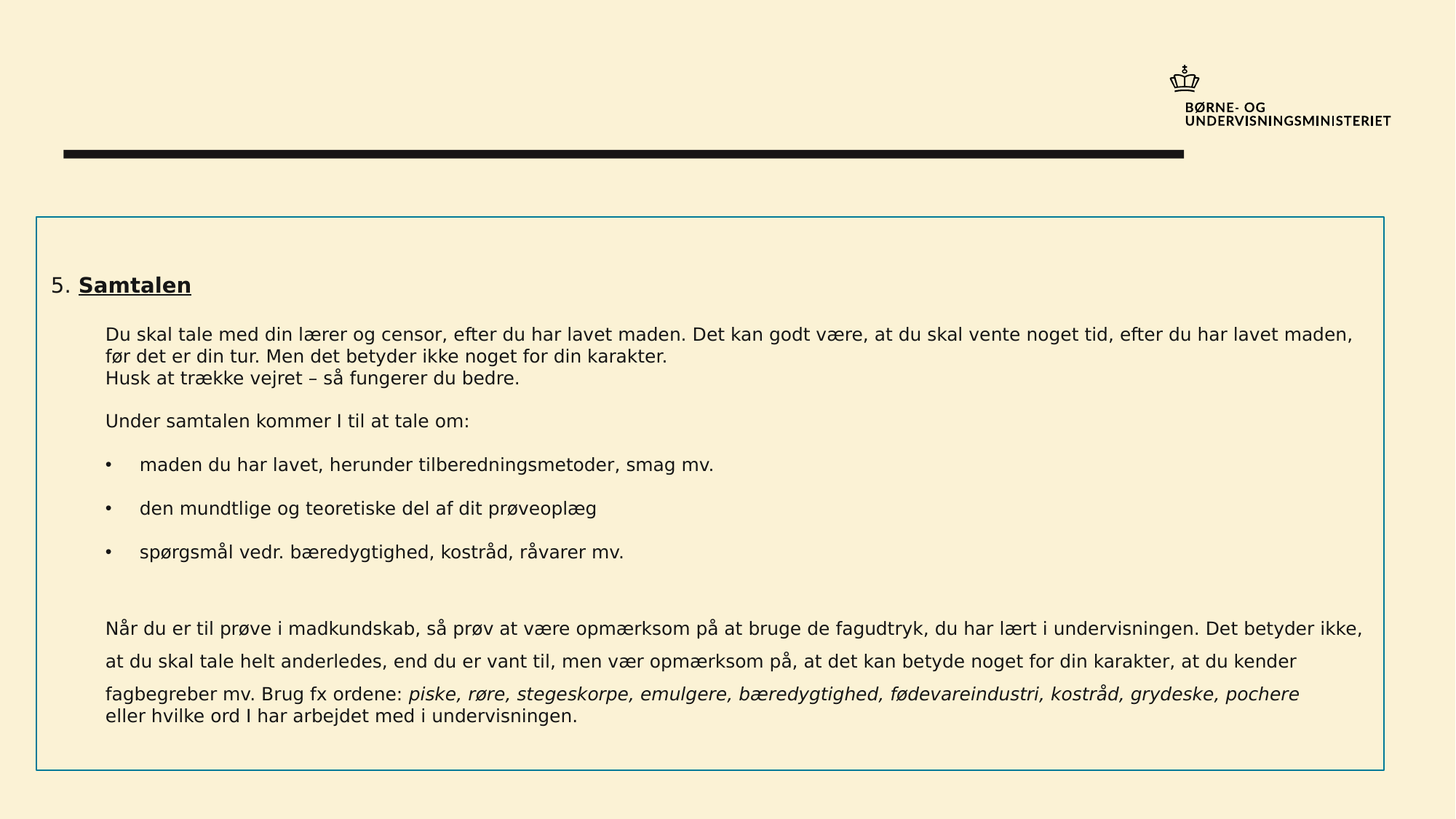

5. Samtalen

Du skal tale med din lærer og censor, efter du har lavet maden. Det kan godt være, at du skal vente noget tid, efter du har lavet maden, før det er din tur. Men det betyder ikke noget for din karakter.
Husk at trække vejret – så fungerer du bedre.

Under samtalen kommer I til at tale om:

maden du har lavet, herunder tilberedningsmetoder, smag mv.

den mundtlige og teoretiske del af dit prøveoplæg

spørgsmål vedr. bæredygtighed, kostråd, råvarer mv.

Når du er til prøve i madkundskab, så prøv at være opmærksom på at bruge de fagudtryk, du har lært i undervisningen. Det betyder ikke, at du skal tale helt anderledes, end du er vant til, men vær opmærksom på, at det kan betyde noget for din karakter, at du kender fagbegreber mv. Brug fx ordene: piske, røre, stegeskorpe, emulgere, bæredygtighed, fødevareindustri, kostråd, grydeske, pochere
eller hvilke ord I har arbejdet med i undervisningen.